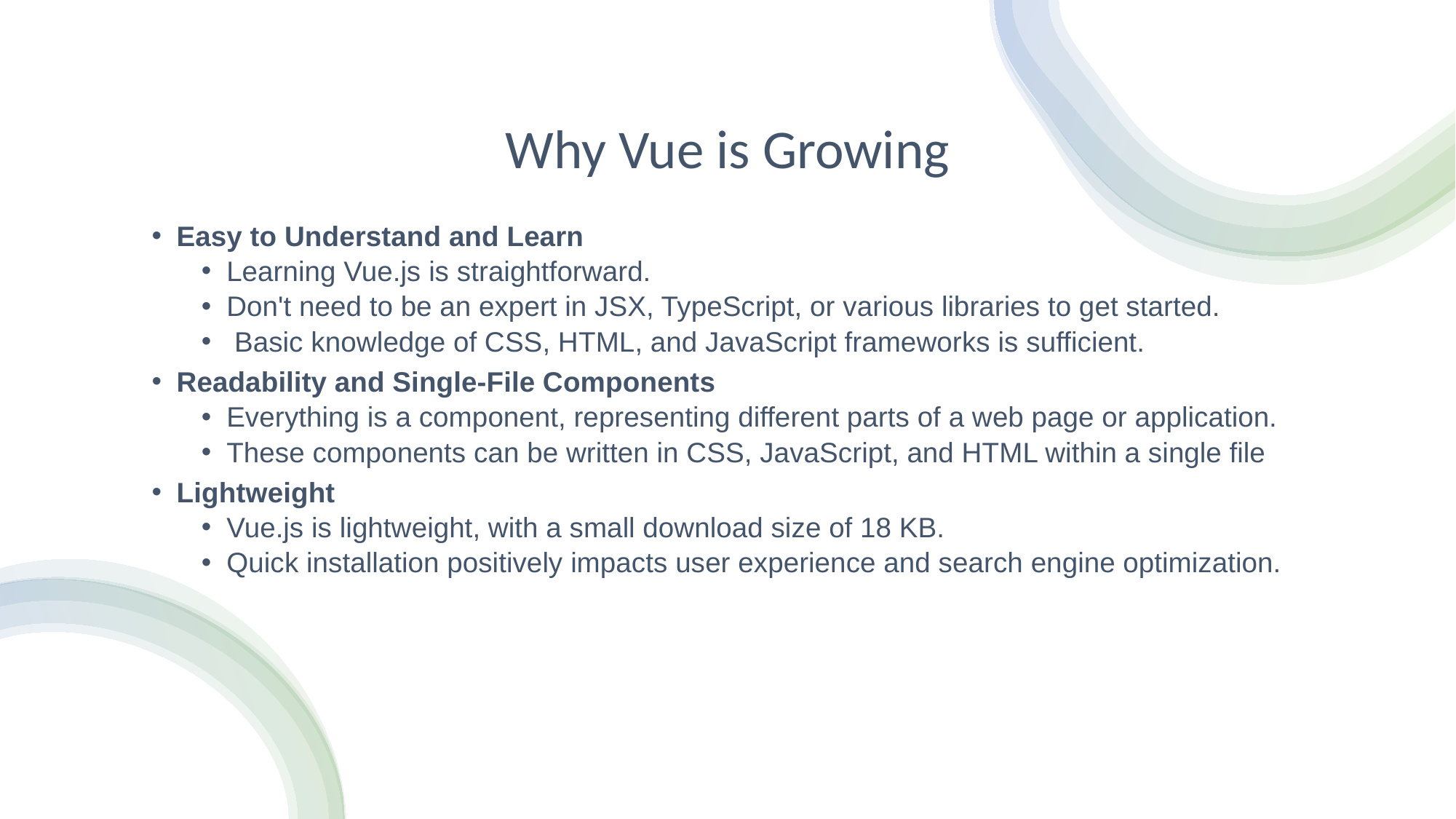

# Why Vue is Growing
Easy to Understand and Learn
Learning Vue.js is straightforward.
Don't need to be an expert in JSX, TypeScript, or various libraries to get started.
 Basic knowledge of CSS, HTML, and JavaScript frameworks is sufficient.
Readability and Single-File Components
Everything is a component, representing different parts of a web page or application.
These components can be written in CSS, JavaScript, and HTML within a single file
Lightweight
Vue.js is lightweight, with a small download size of 18 KB.
Quick installation positively impacts user experience and search engine optimization.